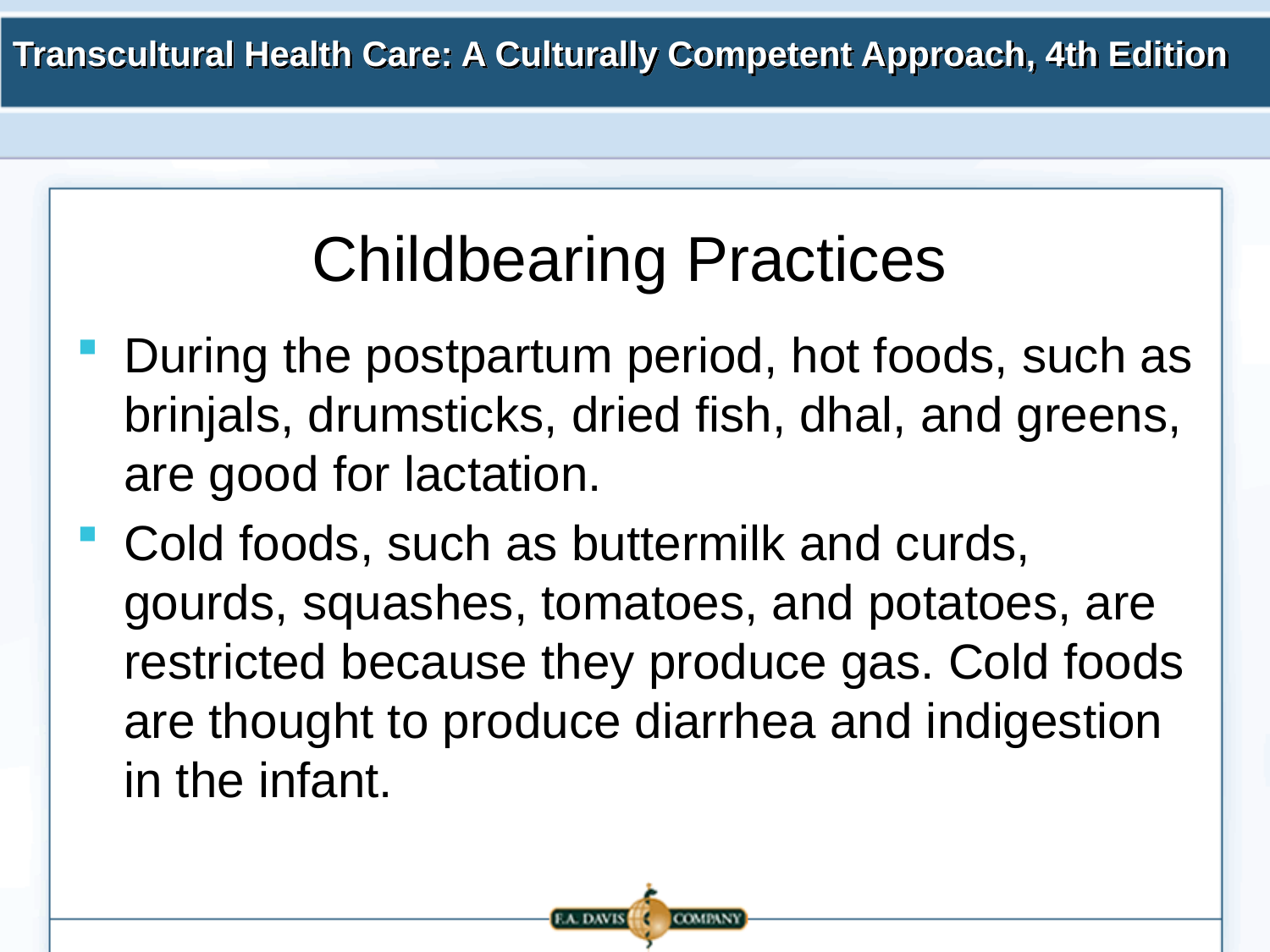

# Childbearing Practices
During the postpartum period, hot foods, such as brinjals, drumsticks, dried fish, dhal, and greens, are good for lactation.
Cold foods, such as buttermilk and curds, gourds, squashes, tomatoes, and potatoes, are restricted because they produce gas. Cold foods are thought to produce diarrhea and indigestion in the infant.